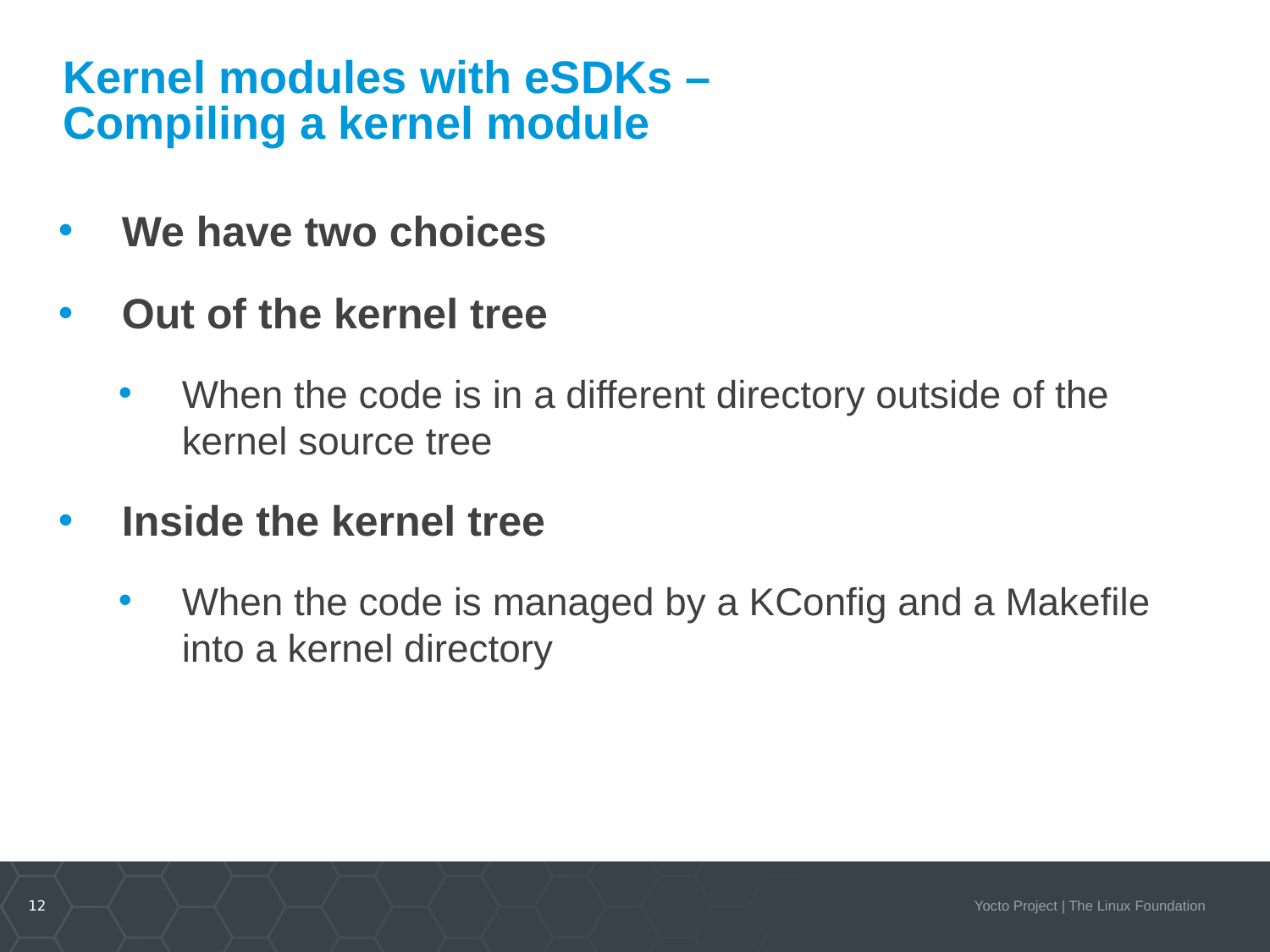

Kernel modules with eSDKs –
Compiling a kernel module
We have two choices
Out of the kernel tree
When the code is in a different directory outside of the kernel source tree
Inside the kernel tree
When the code is managed by a KConfig and a Makefile into a kernel directory